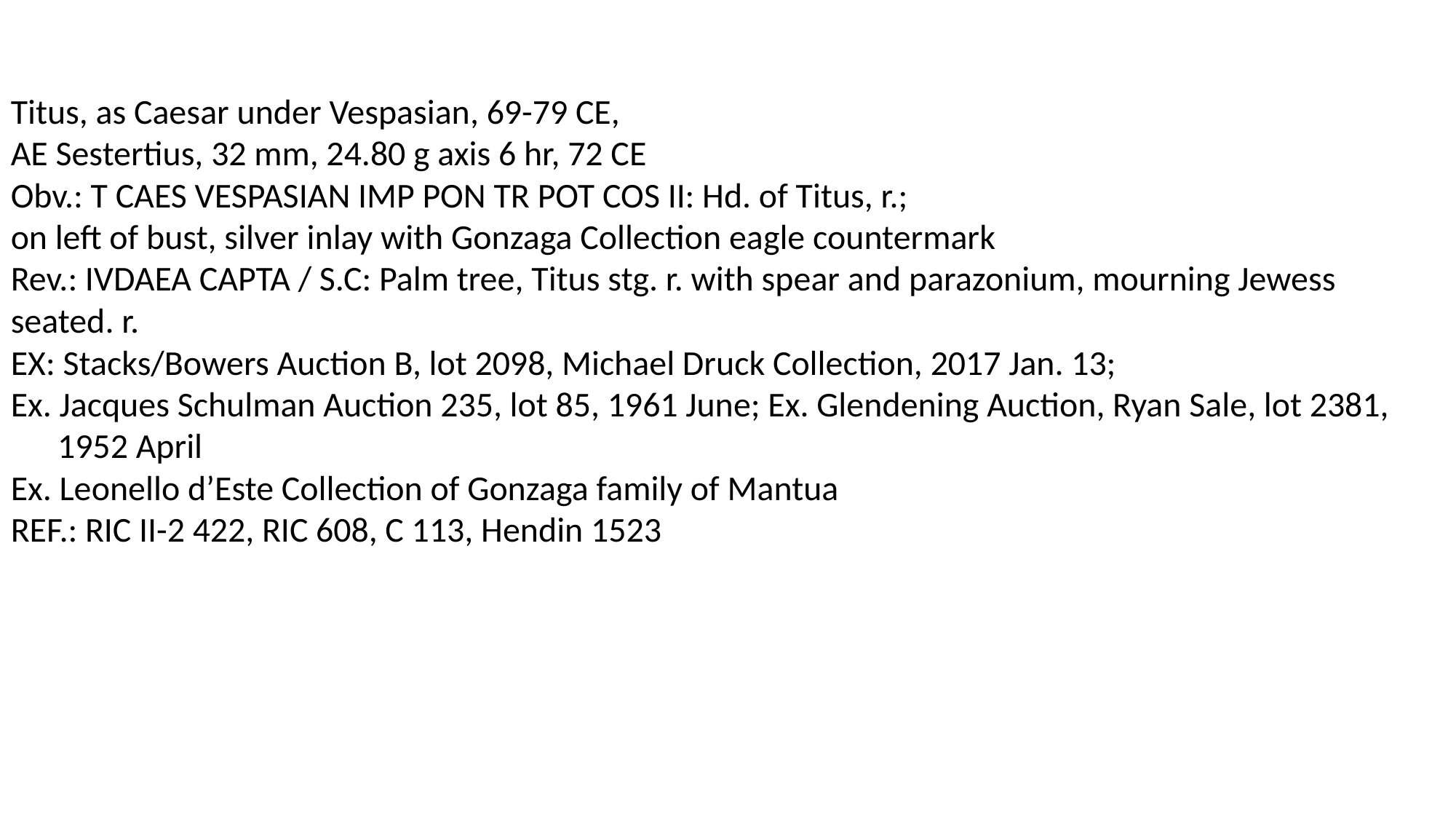

Titus, as Caesar under Vespasian, 69-79 CE,
AE Sestertius, 32 mm, 24.80 g axis 6 hr, 72 CE
Obv.: T CAES VESPASIAN IMP PON TR POT COS II: Hd. of Titus, r.;
on left of bust, silver inlay with Gonzaga Collection eagle countermark
Rev.: IVDAEA CAPTA / S.C: Palm tree, Titus stg. r. with spear and parazonium, mourning Jewess seated. r.
EX: Stacks/Bowers Auction B, lot 2098, Michael Druck Collection, 2017 Jan. 13;
Ex. Jacques Schulman Auction 235, lot 85, 1961 June; Ex. Glendening Auction, Ryan Sale, lot 2381,
      1952 April
Ex. Leonello d’Este Collection of Gonzaga family of Mantua
REF.: RIC II-2 422, RIC 608, C 113, Hendin 1523